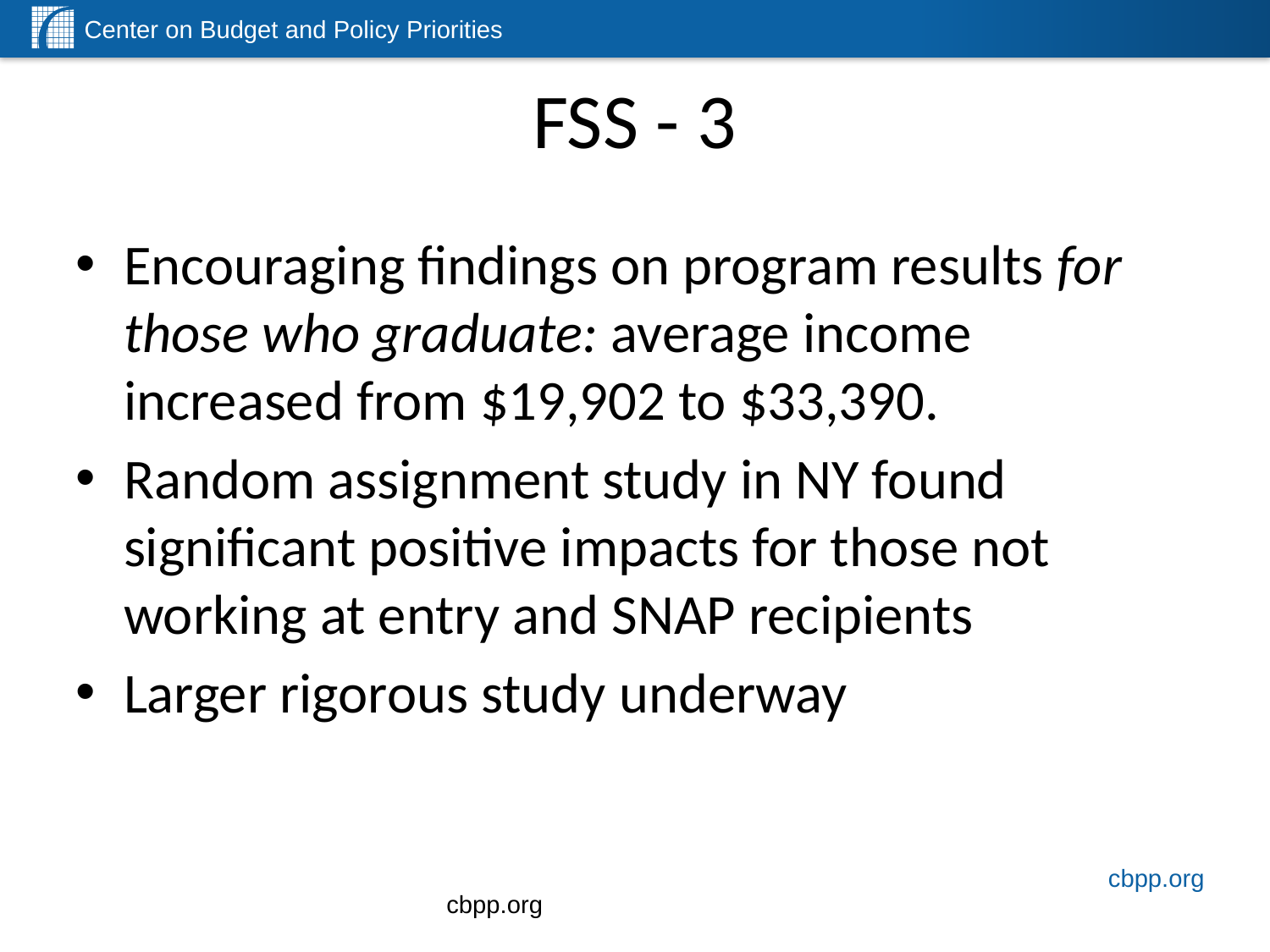

# FSS - 3
Encouraging findings on program results for those who graduate: average income increased from $19,902 to $33,390.
Random assignment study in NY found significant positive impacts for those not working at entry and SNAP recipients
Larger rigorous study underway
cbpp.org
18